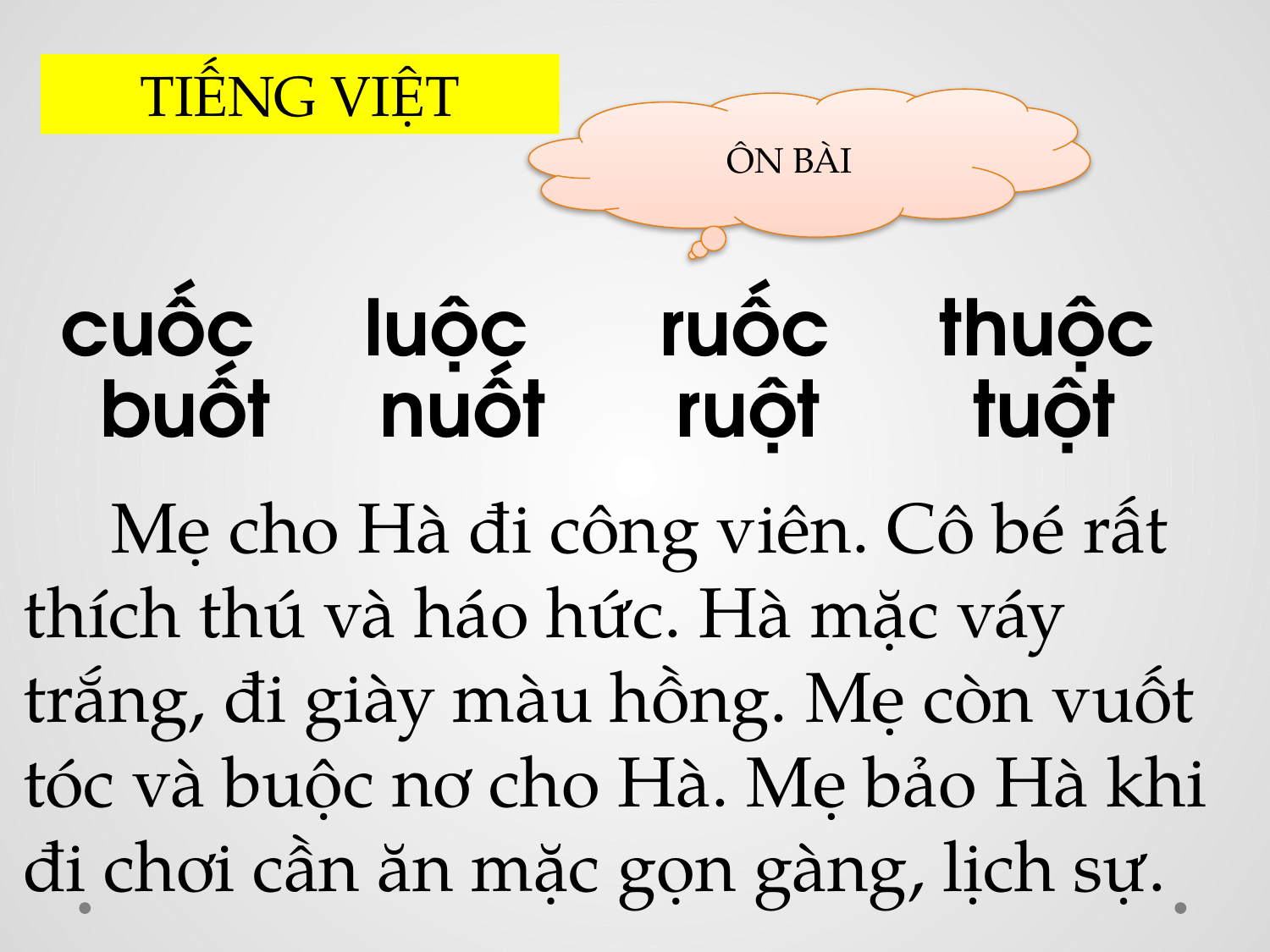

TIẾNG VIỆT
ÔN BÀI
cuốc     luộc      ruốc     thuộc
buốt     nuốt      ruột       tuột
     Mẹ cho Hà đi công viên. Cô bé rất thích thú và háo hức. Hà mặc váy trắng, đi giày màu hồng. Mẹ còn vuốt tóc và buộc nơ cho Hà. Mẹ bảo Hà khi đi chơi cần ăn mặc gọn gàng, lịch sự.